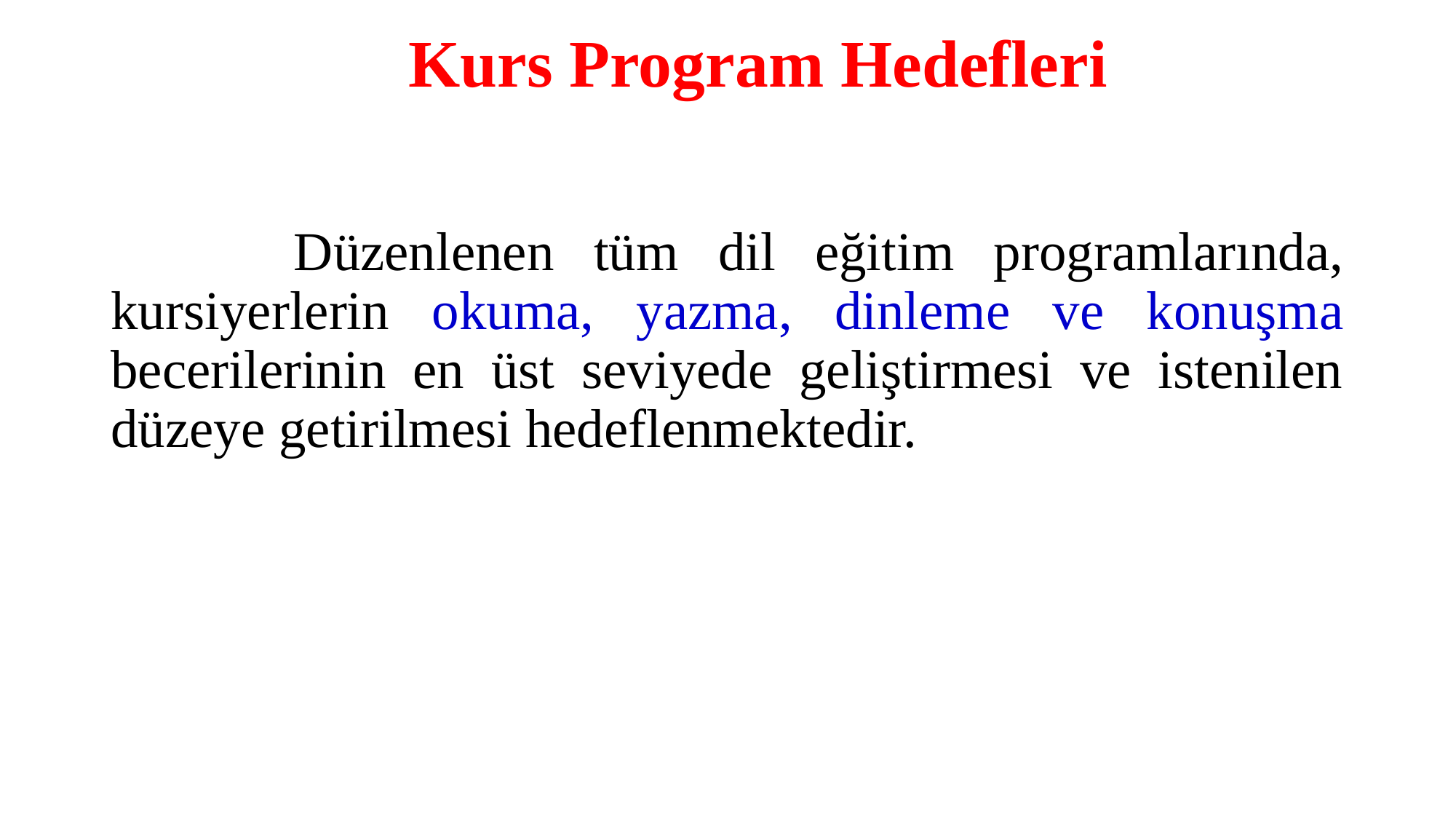

# Kurs Program Hedefleri
     Düzenlenen tüm dil eğitim programlarında, kursiyerlerin okuma, yazma, dinleme ve konuşma becerilerinin en üst seviyede geliştirmesi ve istenilen düzeye getirilmesi hedeflenmektedir.